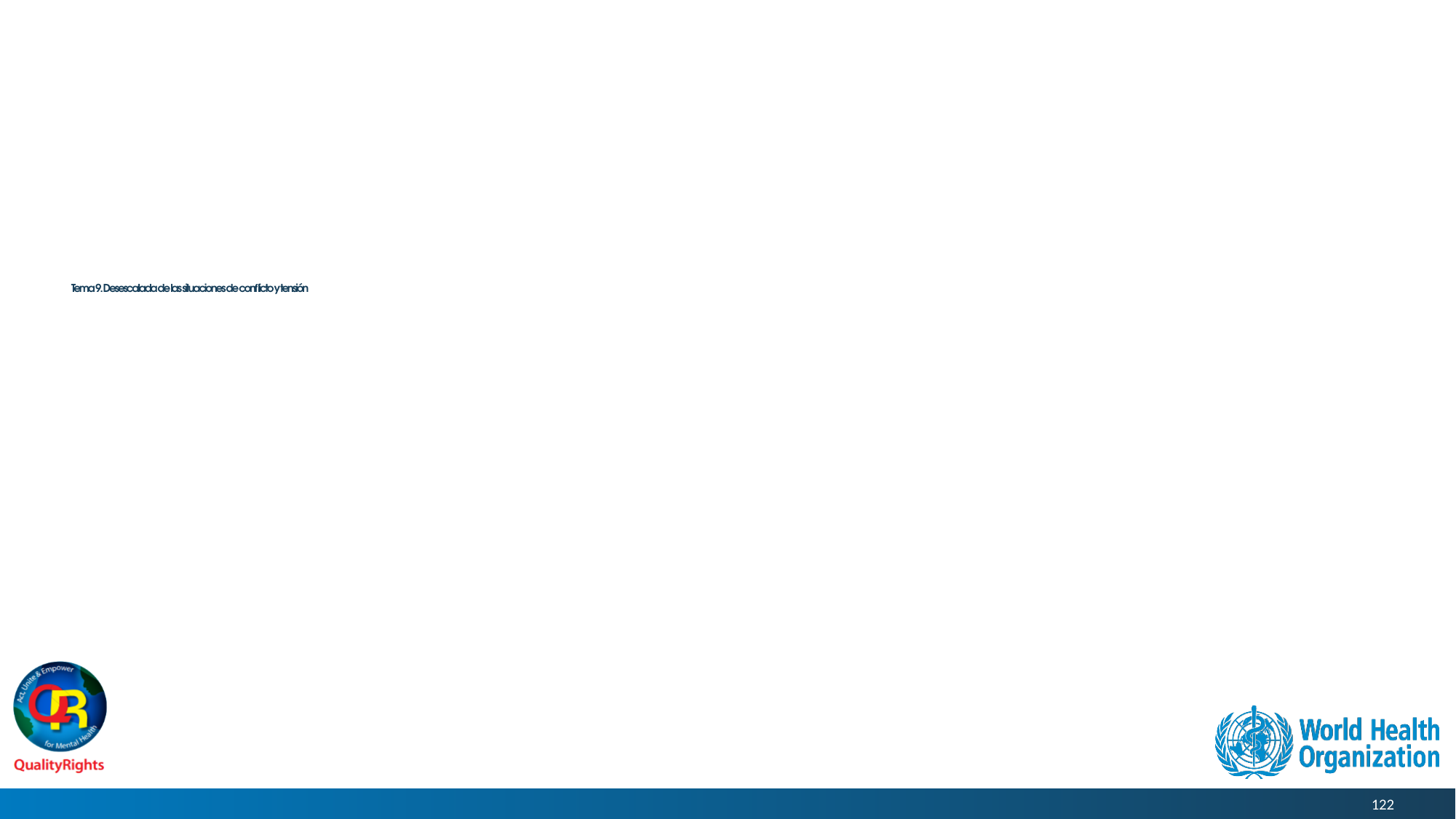

# Tema 9. Desescalada de las situaciones de conflicto y tensión